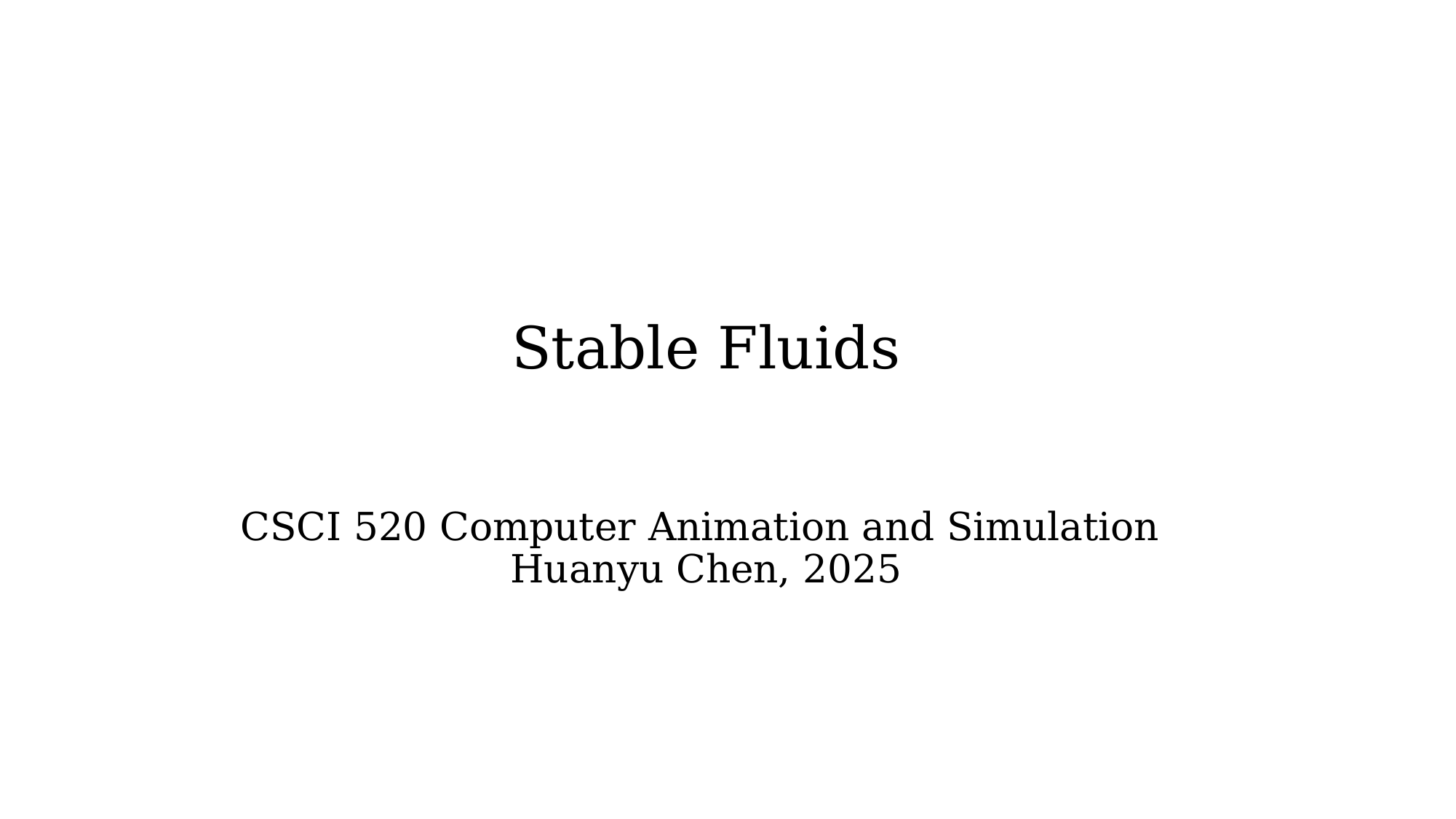

# Stable Fluids CSCI 520 Computer Animation and Simulation Huanyu Chen, 2025